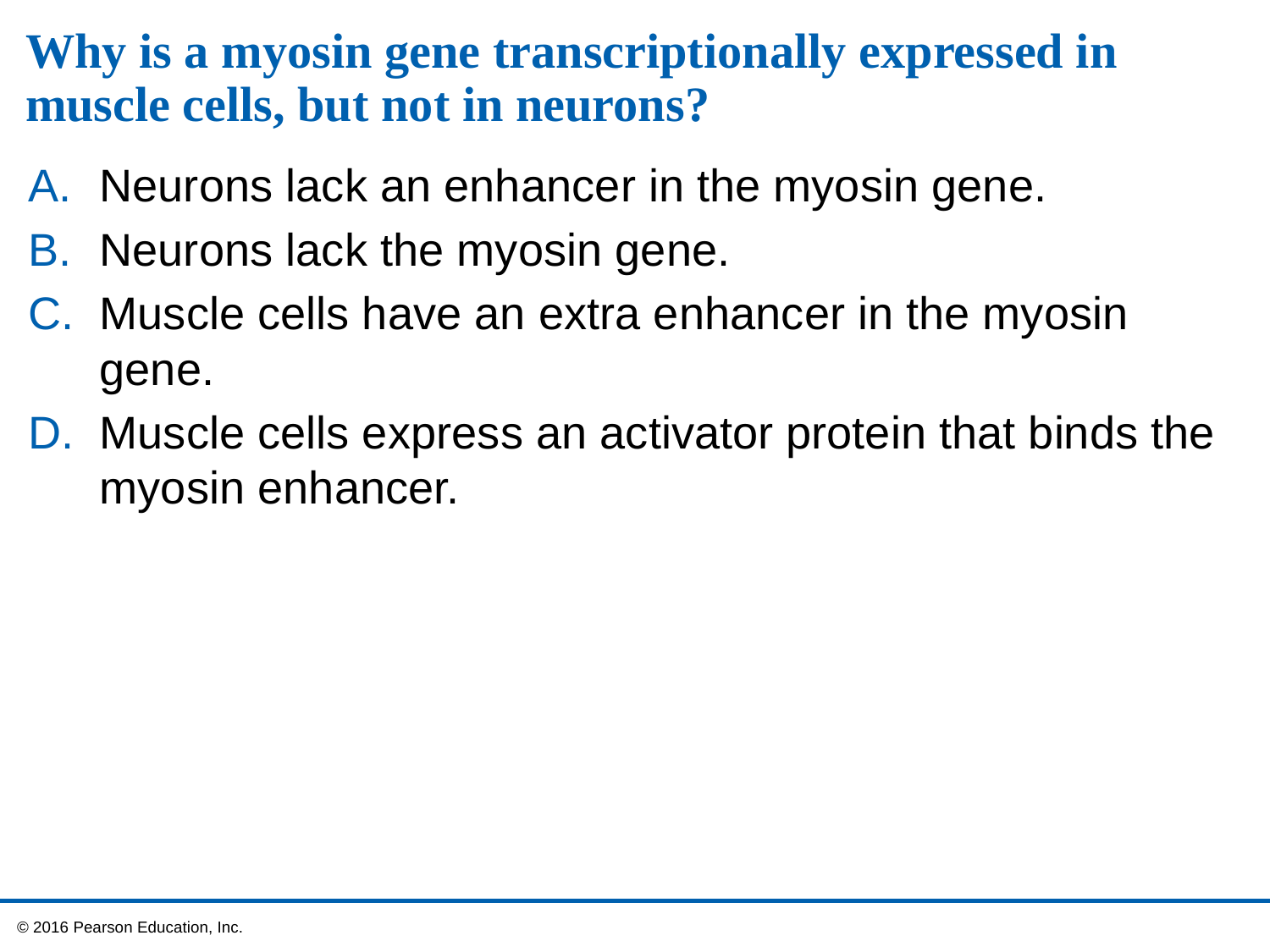

# Why is a myosin gene transcriptionally expressed in muscle cells, but not in neurons?
Neurons lack an enhancer in the myosin gene.
Neurons lack the myosin gene.
Muscle cells have an extra enhancer in the myosin gene.
Muscle cells express an activator protein that binds the myosin enhancer.

 © 2016 Pearson Education, Inc.